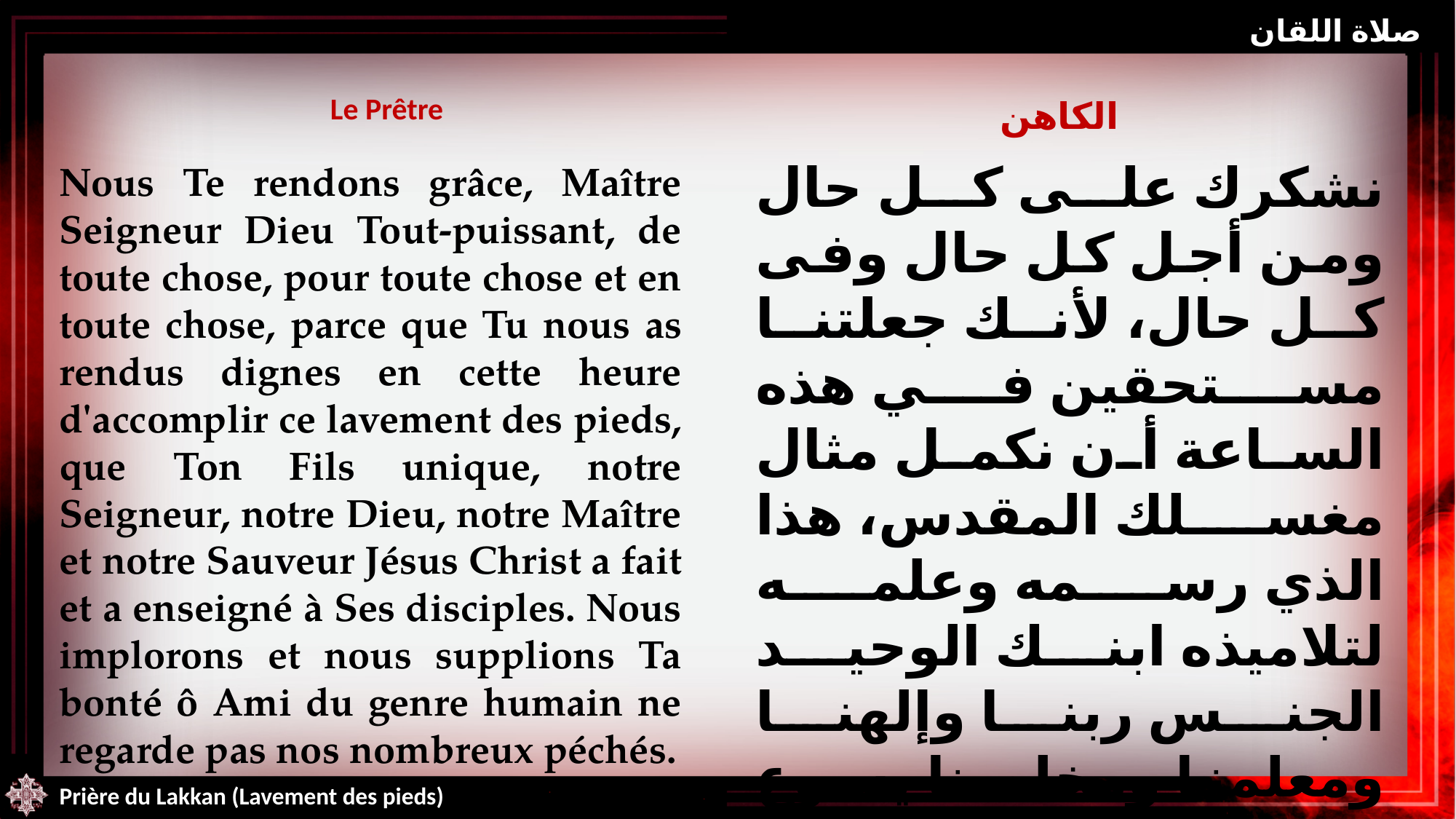

صلاة اللقان

| Le Prêtre | الكاهن |
| --- | --- |
نشكرك على كل حال ومن أجل كل حال وفى كل حال، لأنك جعلتنا مستحقين في هذه الساعة أن نكمل مثال مغسلك المقدس، هذا الذي رسمه وعلمه لتلاميذه ابنك الوحيد الجنس ربنا وإلهنا ومعلمنا ومخلصنا يسوع المسيح، نسأل ونطلب من صلاحك يا محب البشر تجاوز عن خطايانا الكثيرة
Nous Te rendons grâce, Maître Seigneur Dieu Tout-puissant, de toute chose, pour toute chose et en toute chose, parce que Tu nous as rendus dignes en cette heure d'accomplir ce lavement des pieds, que Ton Fils unique, notre Seigneur, notre Dieu, notre Maître et notre Sauveur Jésus Christ a fait et a enseigné à Ses disciples. Nous implorons et nous supplions Ta bonté ô Ami du genre humain ne regarde pas nos nombreux péchés.

Prière du Lakkan (Lavement des pieds)